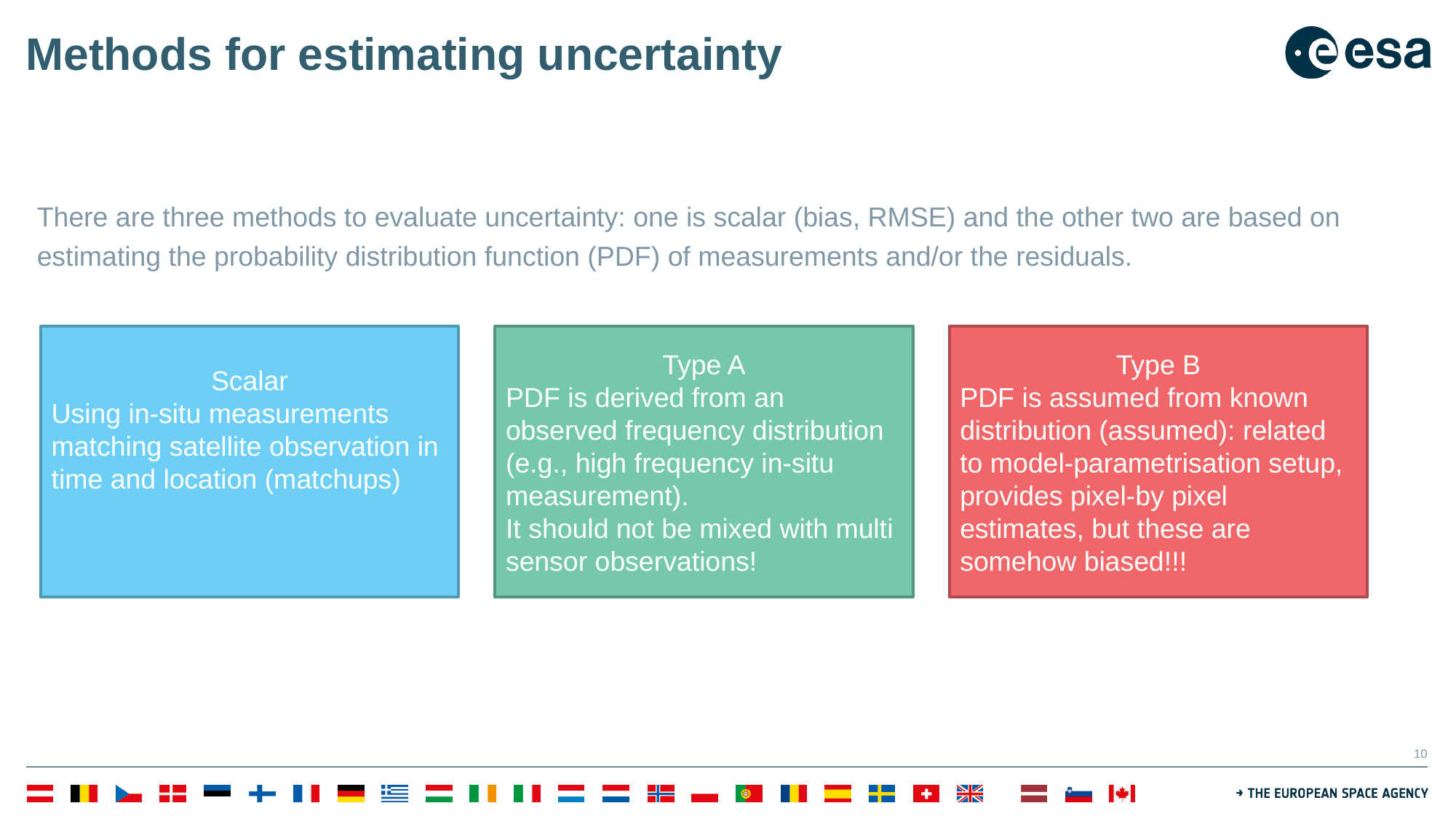

# Methods for estimating uncertainty

There are three methods to evaluate uncertainty: one is scalar (bias, RMSE) and the other two are based on estimating the probability distribution function (PDF) of measurements and/or the residuals.

Scalar
Using in-situ measurements matching satellite observation in time and location (matchups)

Type A
PDF is derived from an observed frequency distribution (e.g., high frequency in-situ measurement).
It should not be mixed with multi sensor observations!
Type B
PDF is assumed from known distribution (assumed): related to model-parametrisation setup, provides pixel-by pixel estimates, but these are somehow biased!!!